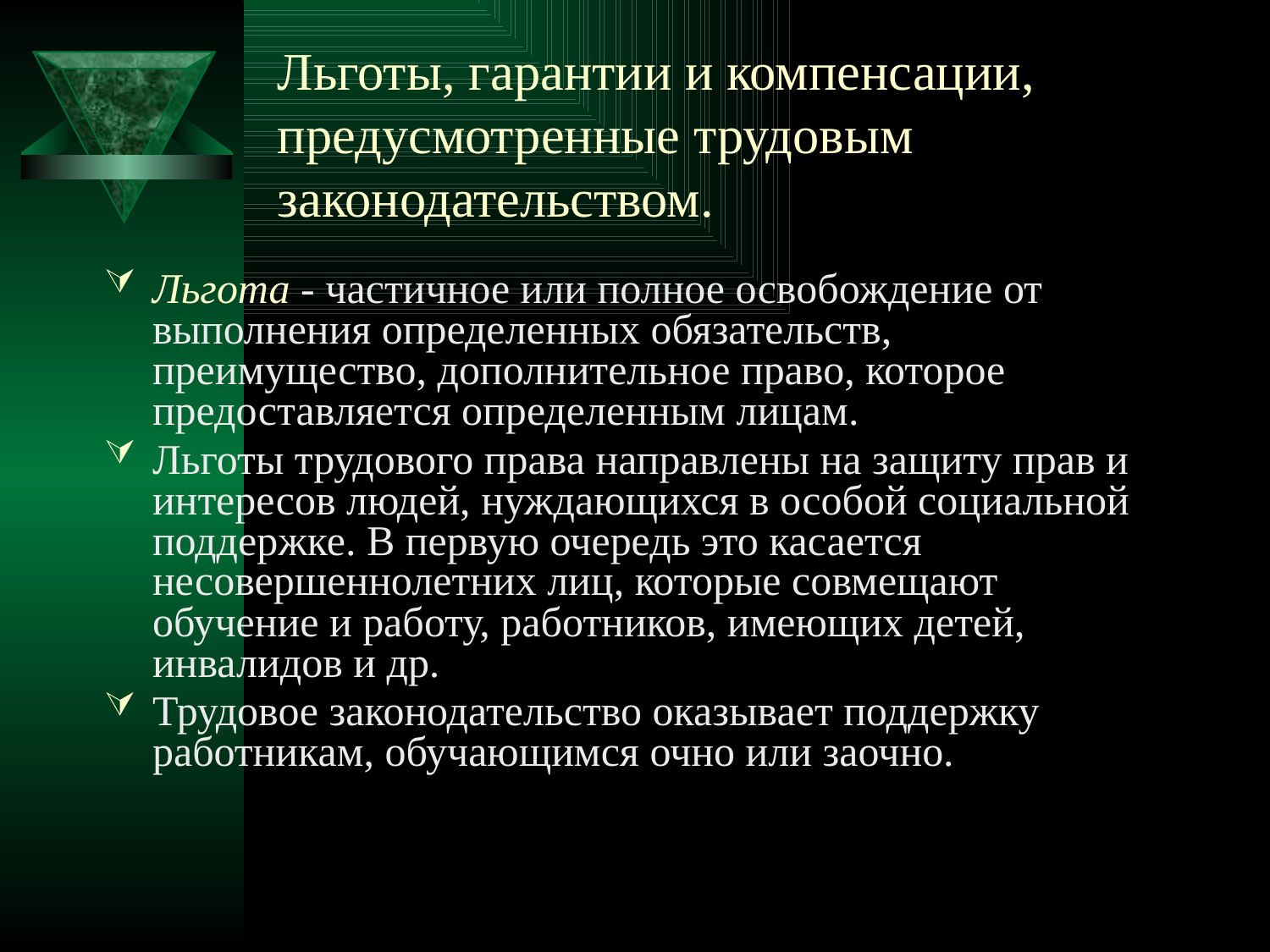

# Льготы, гарантии и компенсации, предусмотренные трудовым законодательством.
Льгота - частичное или полное освобождение от выполнения определенных обязательств, преимущество, дополнительное право, которое предоставляется определенным лицам.
Льготы трудового права направлены на защиту прав и интересов людей, нуждающихся в особой социальной поддержке. В первую очередь это касается несовершеннолетних лиц, которые совмещают обучение и работу, работников, имеющих детей, инвалидов и др.
Трудовое законодательство оказывает поддержку работникам, обучающимся очно или заочно.